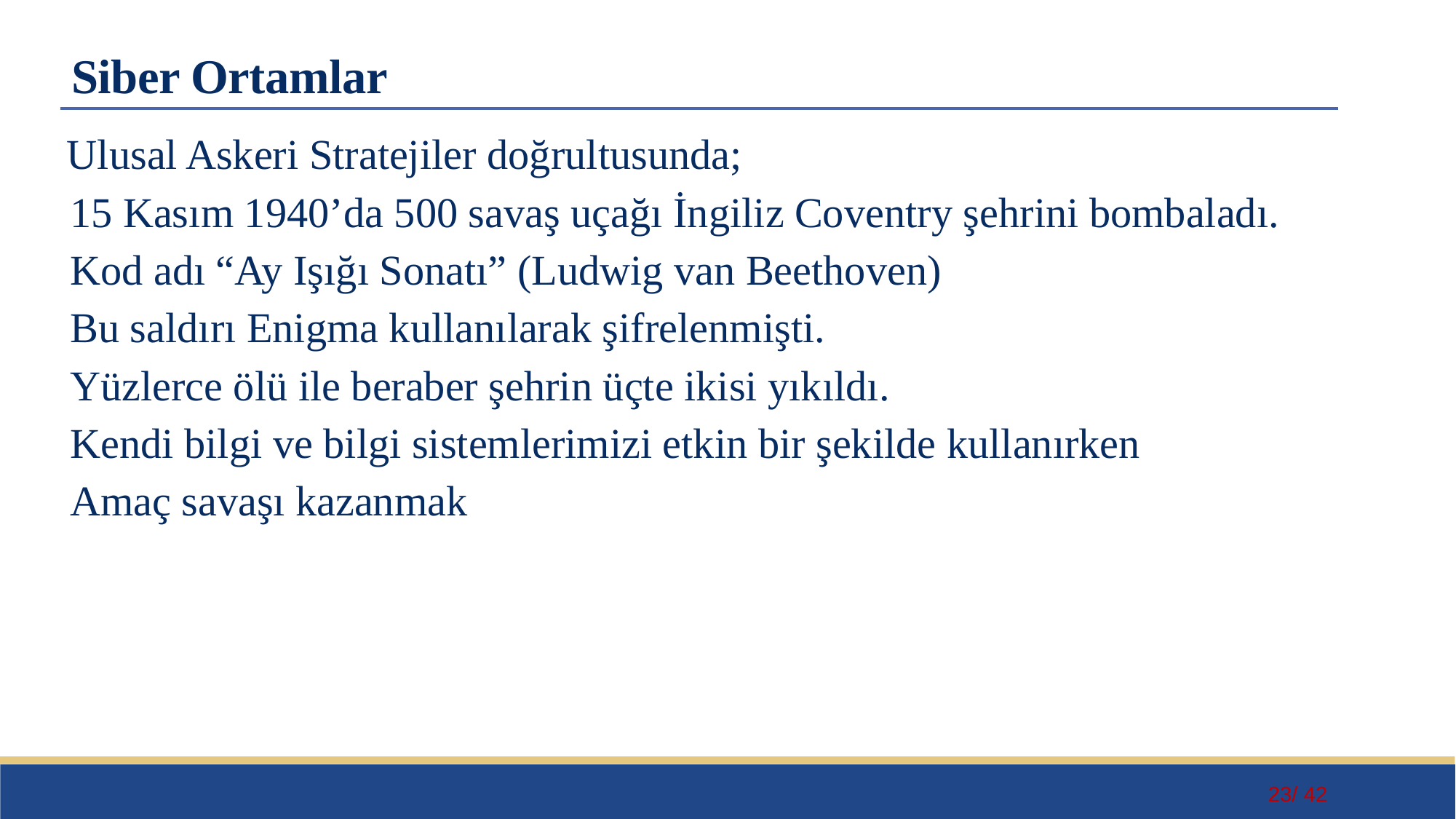

# Siber Ortamlar
	Ulusal Askeri Stratejiler doğrultusunda;
15 Kasım 1940’da 500 savaş uçağı İngiliz Coventry şehrini bombaladı.
Kod adı “Ay Işığı Sonatı” (Ludwig van Beethoven)
Bu saldırı Enigma kullanılarak şifrelenmişti.
Yüzlerce ölü ile beraber şehrin üçte ikisi yıkıldı.
Kendi bilgi ve bilgi sistemlerimizi etkin bir şekilde kullanırken
Amaç savaşı kazanmak

23/ 42